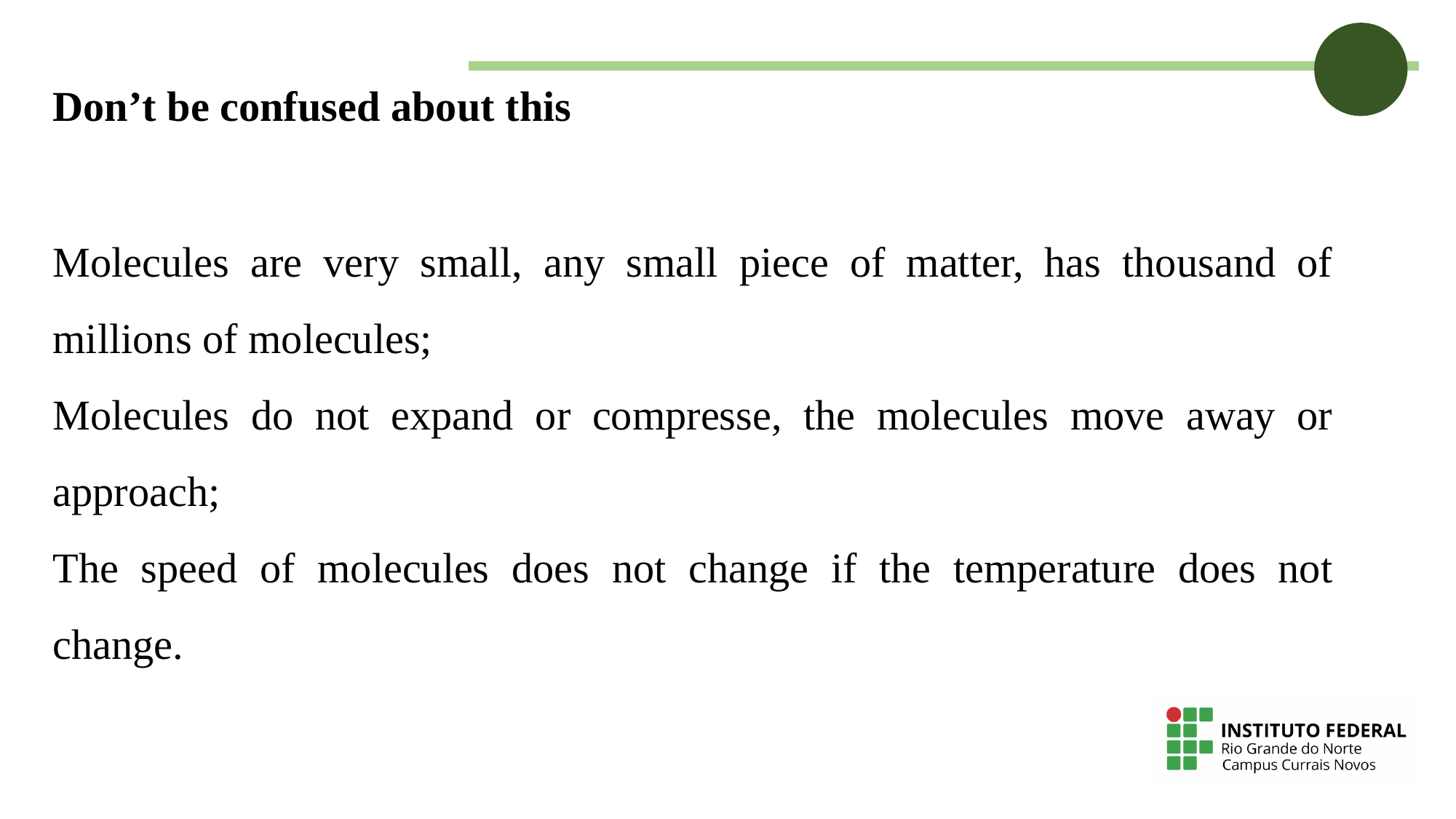

# Don’t be confused about this
Molecules are very small, any small piece of matter, has thousand of millions of molecules;
Molecules do not expand or compresse, the molecules move away or approach;
The speed of molecules does not change if the temperature does not change.